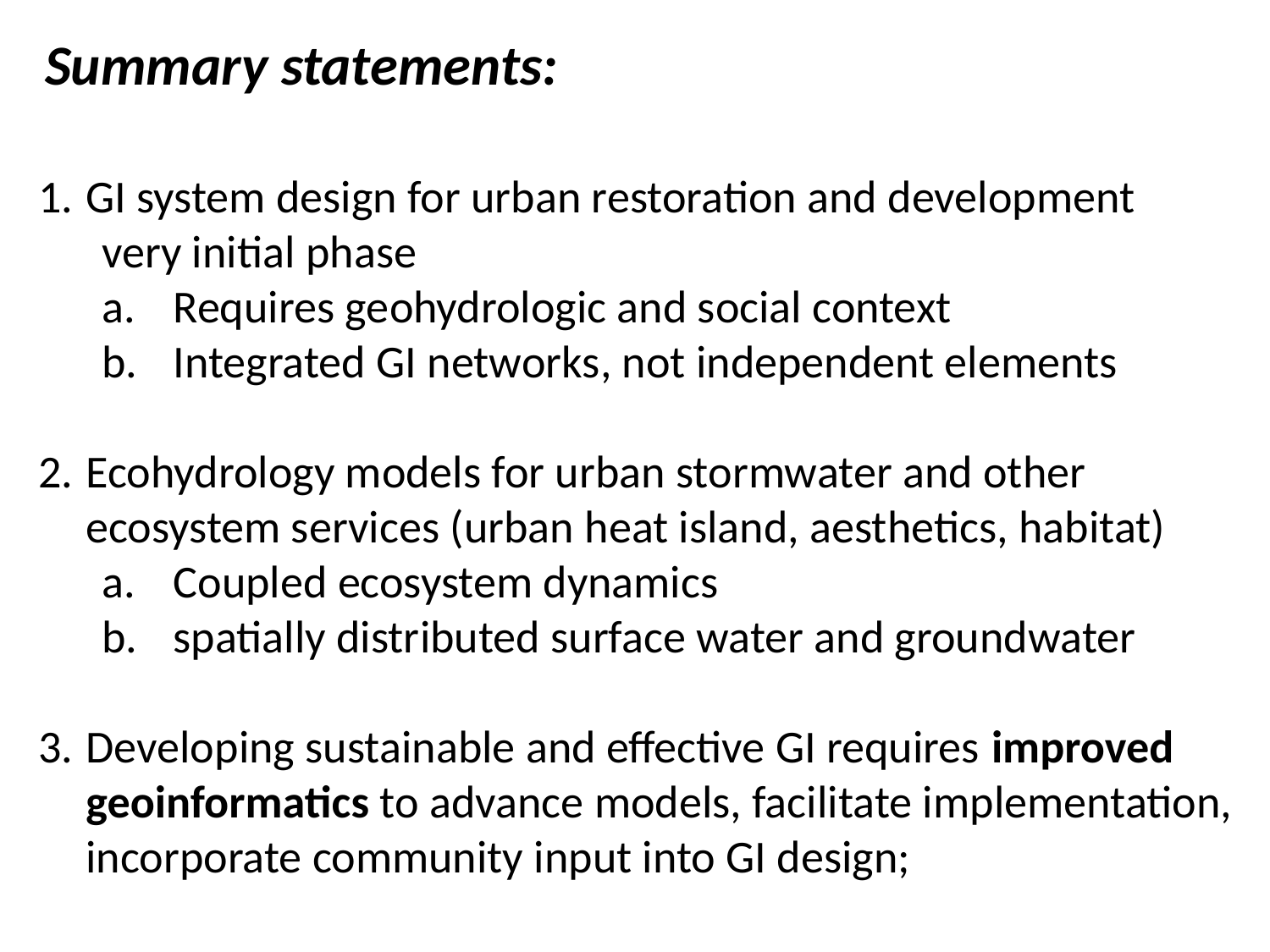

Summary statements:
GI system design for urban restoration and development
very initial phase
Requires geohydrologic and social context
Integrated GI networks, not independent elements

Ecohydrology models for urban stormwater and other ecosystem services (urban heat island, aesthetics, habitat)
Coupled ecosystem dynamics
spatially distributed surface water and groundwater

Developing sustainable and effective GI requires improved geoinformatics to advance models, facilitate implementation, incorporate community input into GI design;